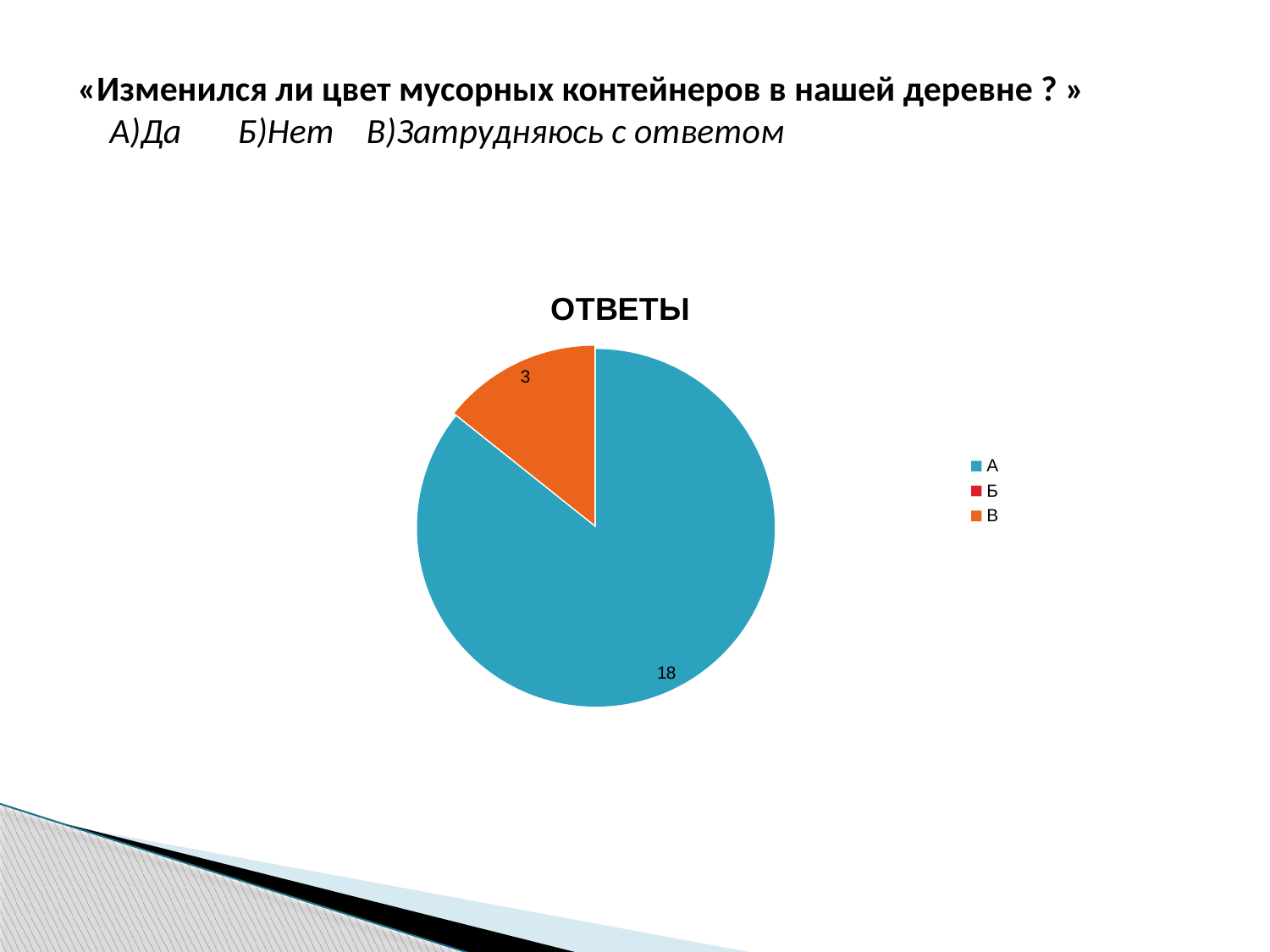

«Изменился ли цвет мусорных контейнеров в нашей деревне ? »
    А)Да       Б)Нет    В)Затрудняюсь с ответом

### Chart:

| Category | ОТВЕТЫ |
|---|---|
| А | 18.0 |
| Б | 0.0 |
| В | 3.0 |